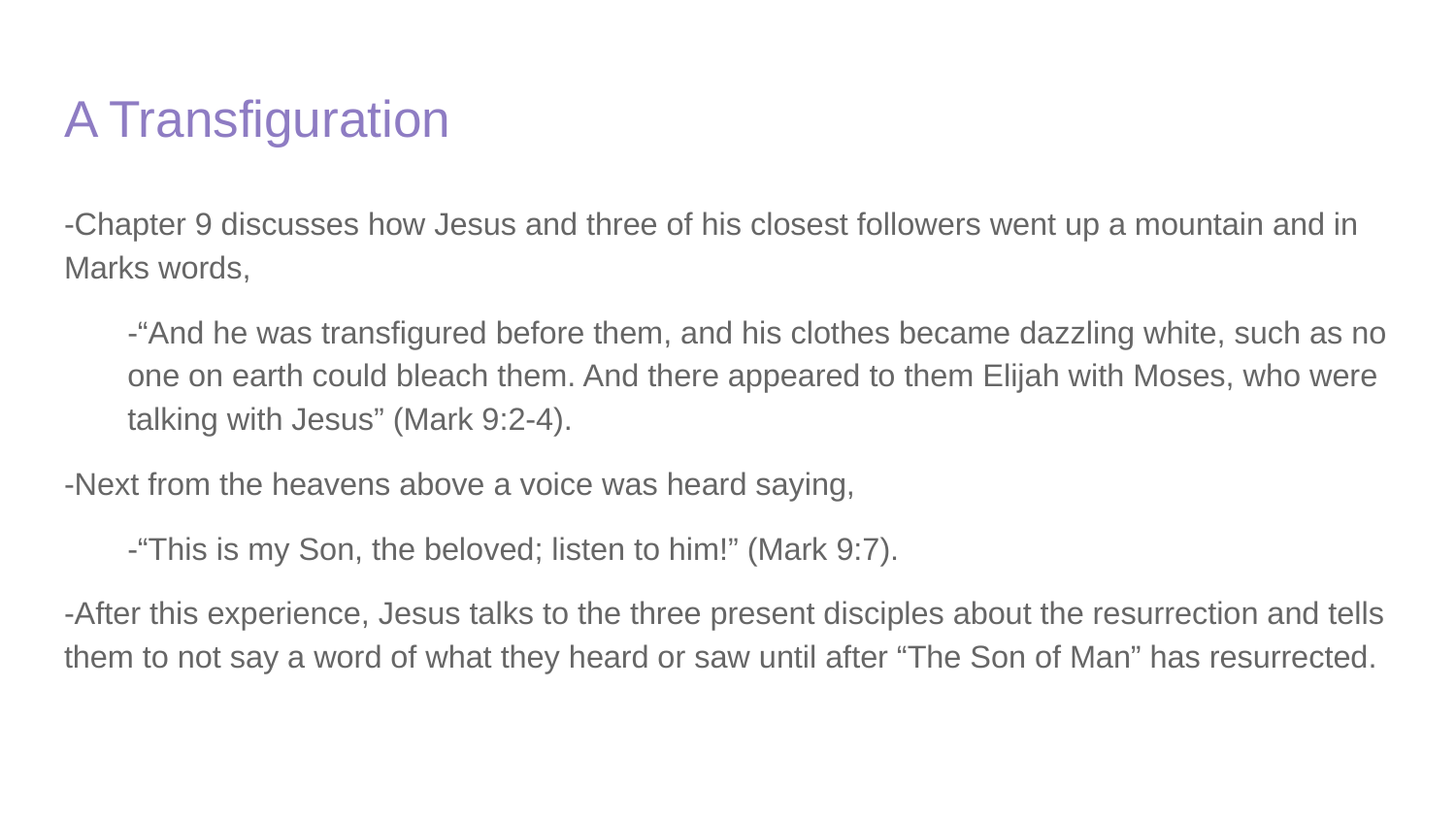

# A Transfiguration
-Chapter 9 discusses how Jesus and three of his closest followers went up a mountain and in Marks words,
-“And he was transfigured before them, and his clothes became dazzling white, such as no one on earth could bleach them. And there appeared to them Elijah with Moses, who were talking with Jesus” (Mark 9:2-4).
-Next from the heavens above a voice was heard saying,
-“This is my Son, the beloved; listen to him!” (Mark 9:7).
-After this experience, Jesus talks to the three present disciples about the resurrection and tells them to not say a word of what they heard or saw until after “The Son of Man” has resurrected.